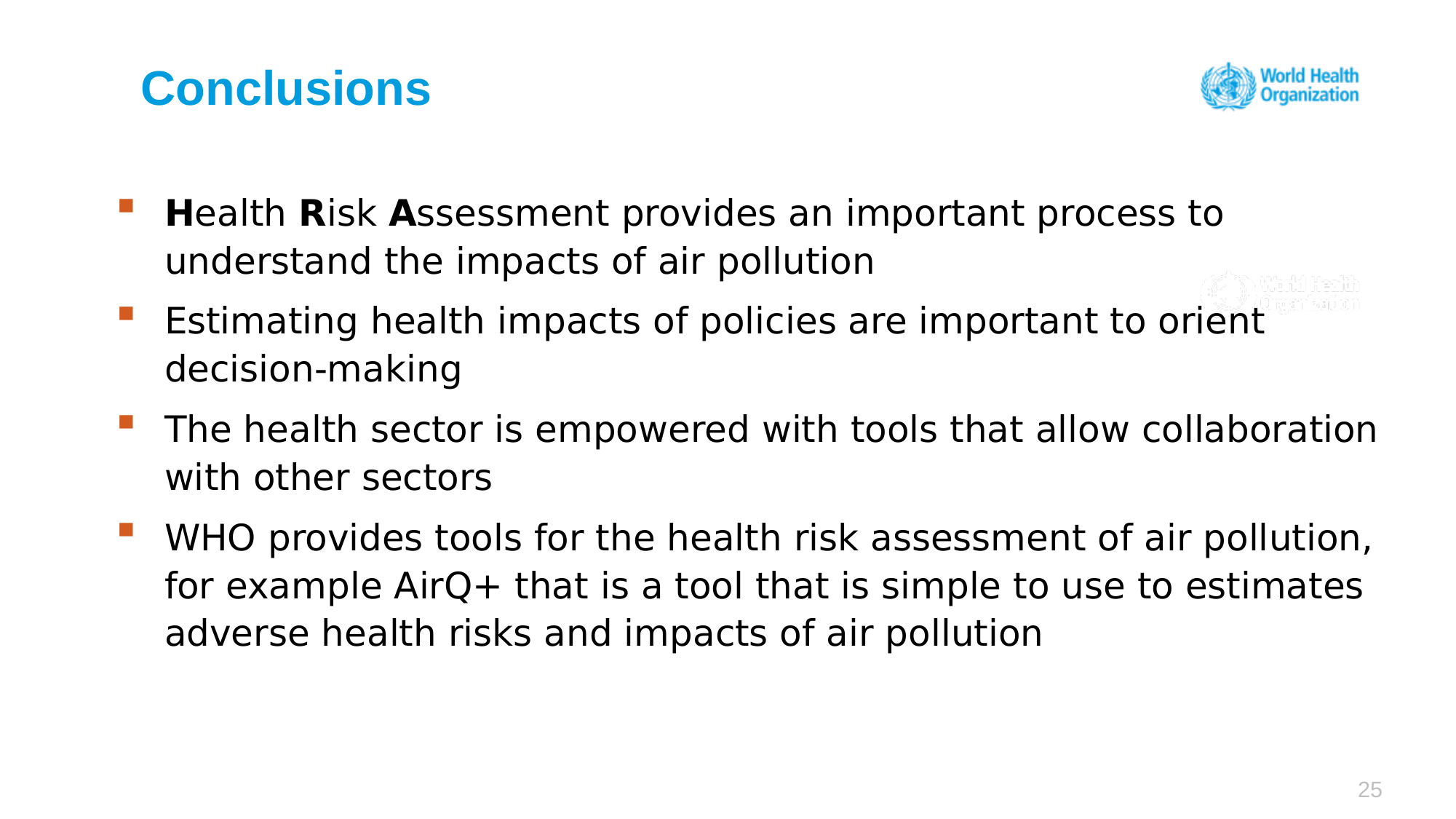

Conclusions
Health Risk Assessment provides an important process to understand the impacts of air pollution
Estimating health impacts of policies are important to orient decision-making
The health sector is empowered with tools that allow collaboration with other sectors
WHO provides tools for the health risk assessment of air pollution, for example AirQ+ that is a tool that is simple to use to estimates adverse health risks and impacts of air pollution
25